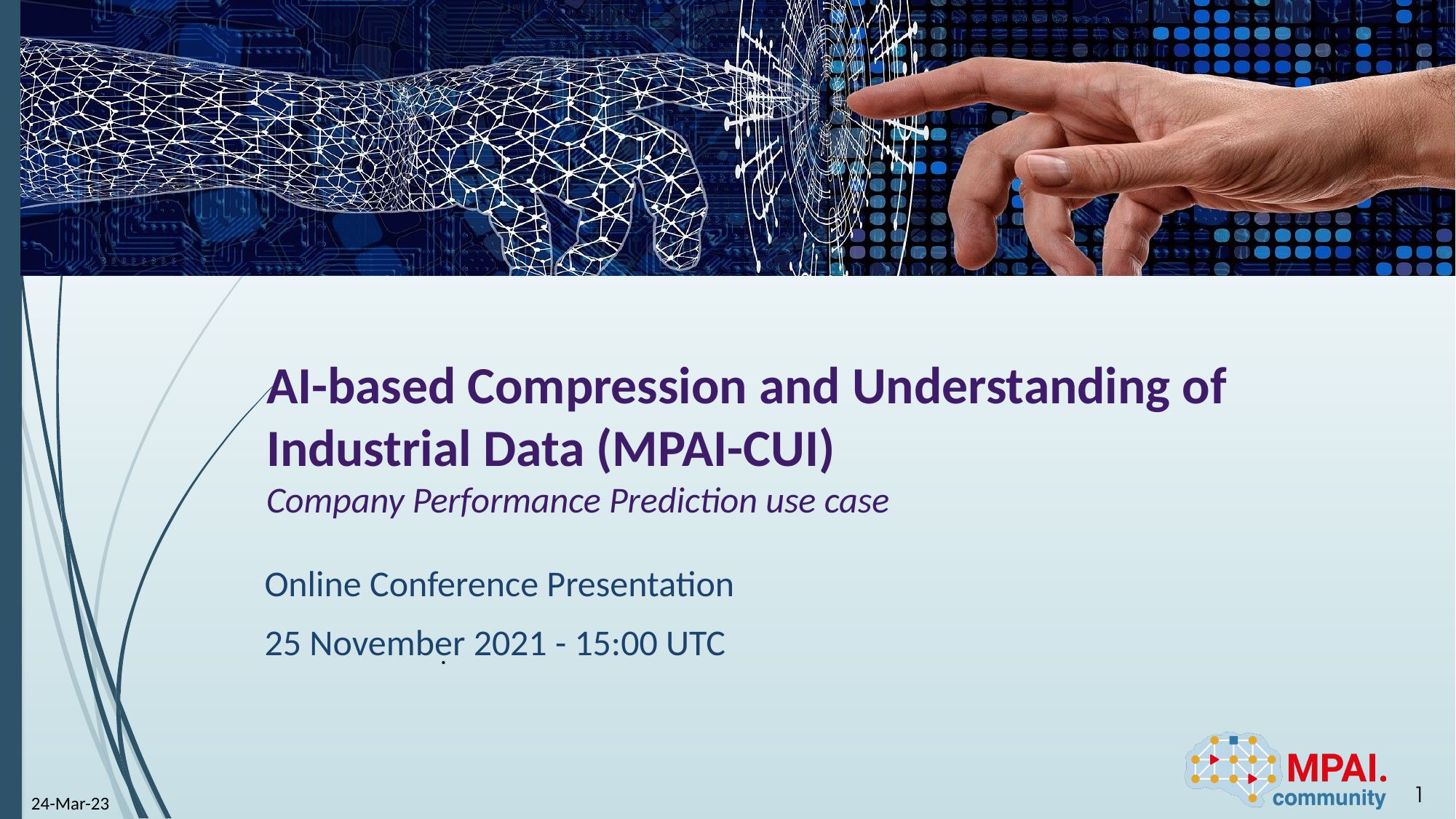

# AI-based Compression and Understanding of Industrial Data (MPAI-CUI) Company Performance Prediction use case

Online Conference Presentation
25 November 2021 - 15:00 UTC
.
1
24-Mar-23